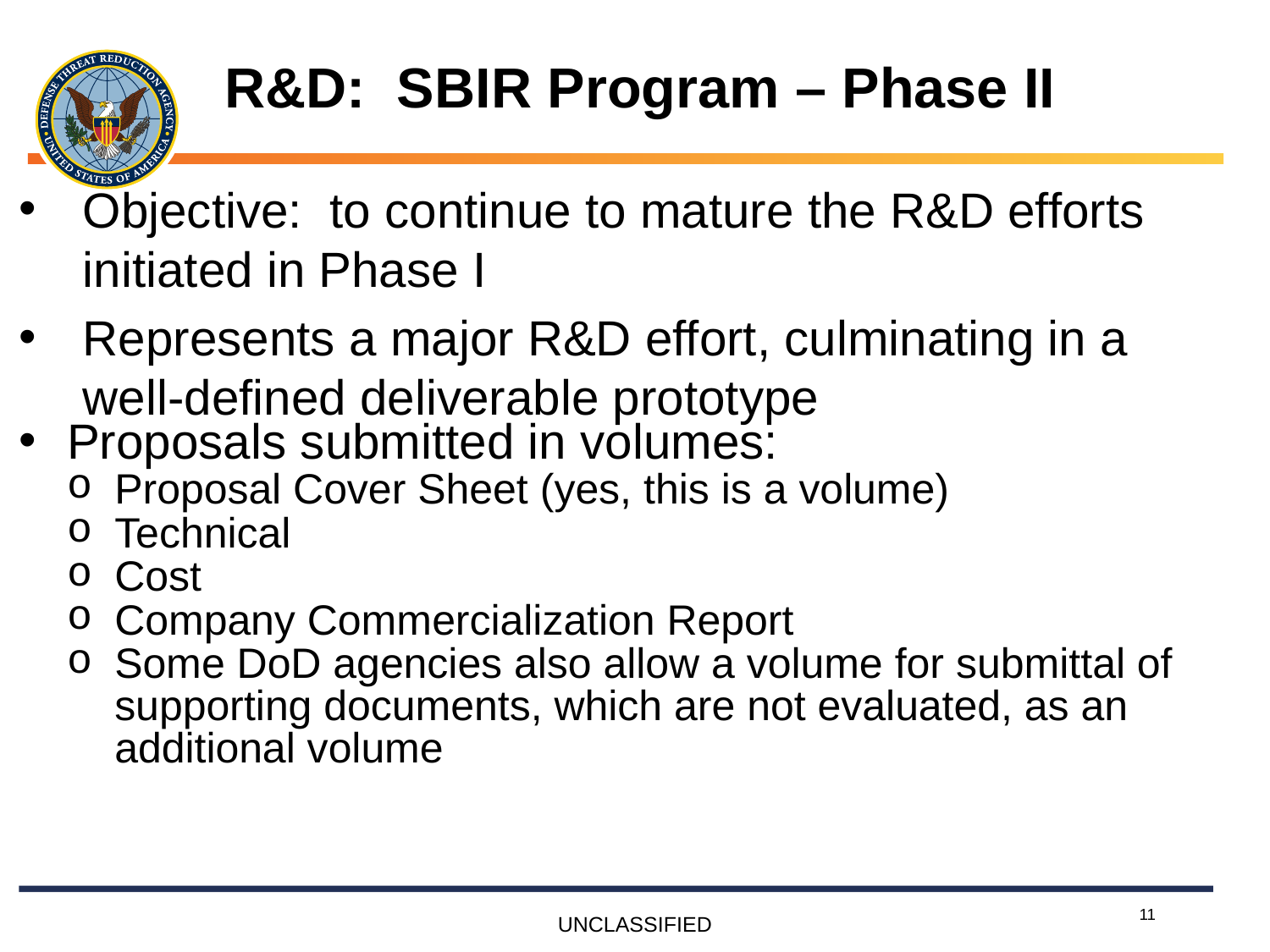

R&D:  SBIR Program – Phase II
Objective:  to continue to mature the R&D efforts initiated in Phase I
Represents a major R&D effort, culminating in a well-defined deliverable prototype
Proposals submitted in volumes:
Proposal Cover Sheet (yes, this is a volume)
Technical
Cost
Company Commercialization Report
Some DoD agencies also allow a volume for submittal of supporting documents, which are not evaluated, as an additional volume

11